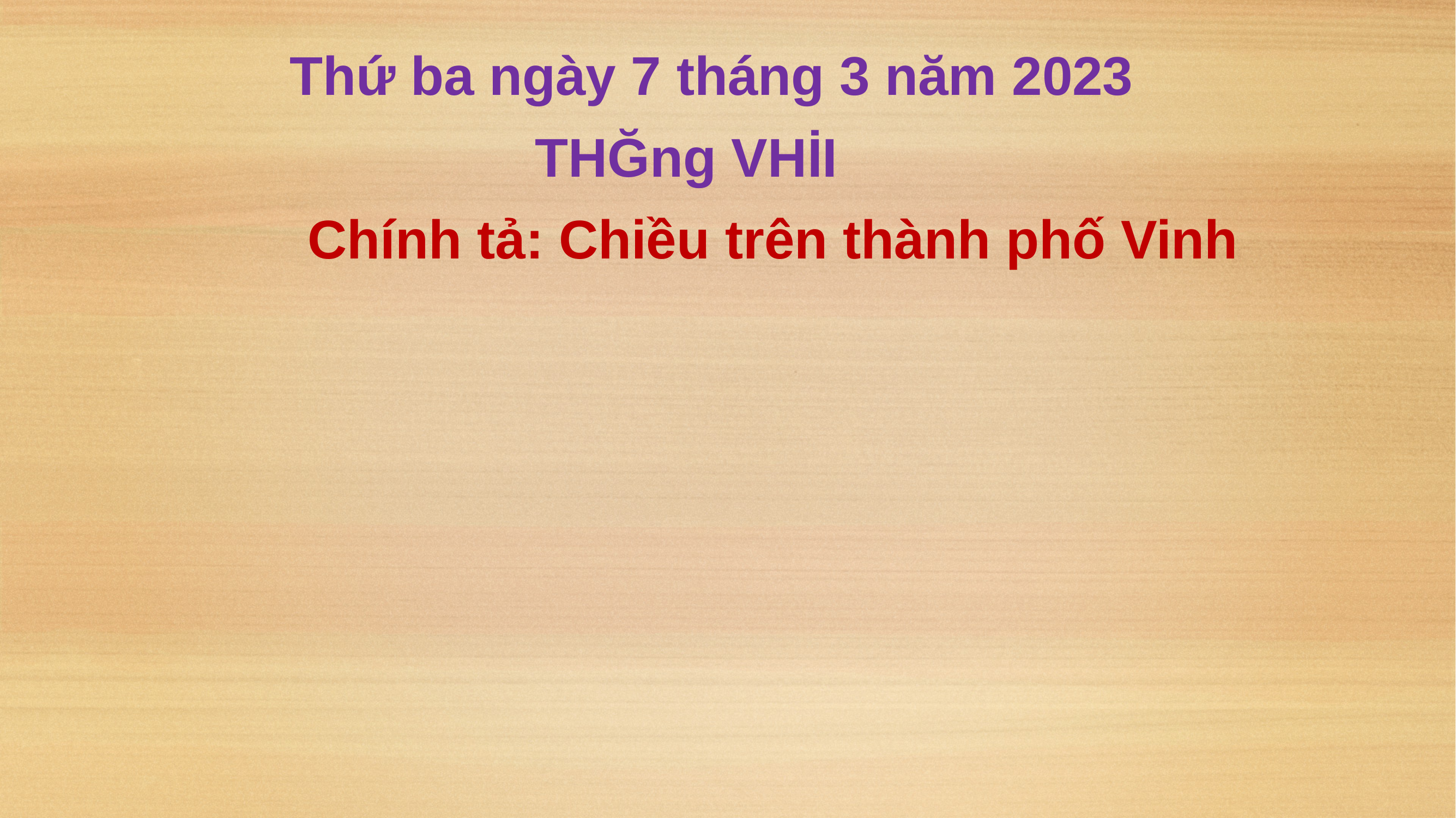

Thứ ba ngày 7 tháng 3 năm 2023
				TΗĞng VΗİΙ
   Chính tả: Chiều trên thành phố Vinh